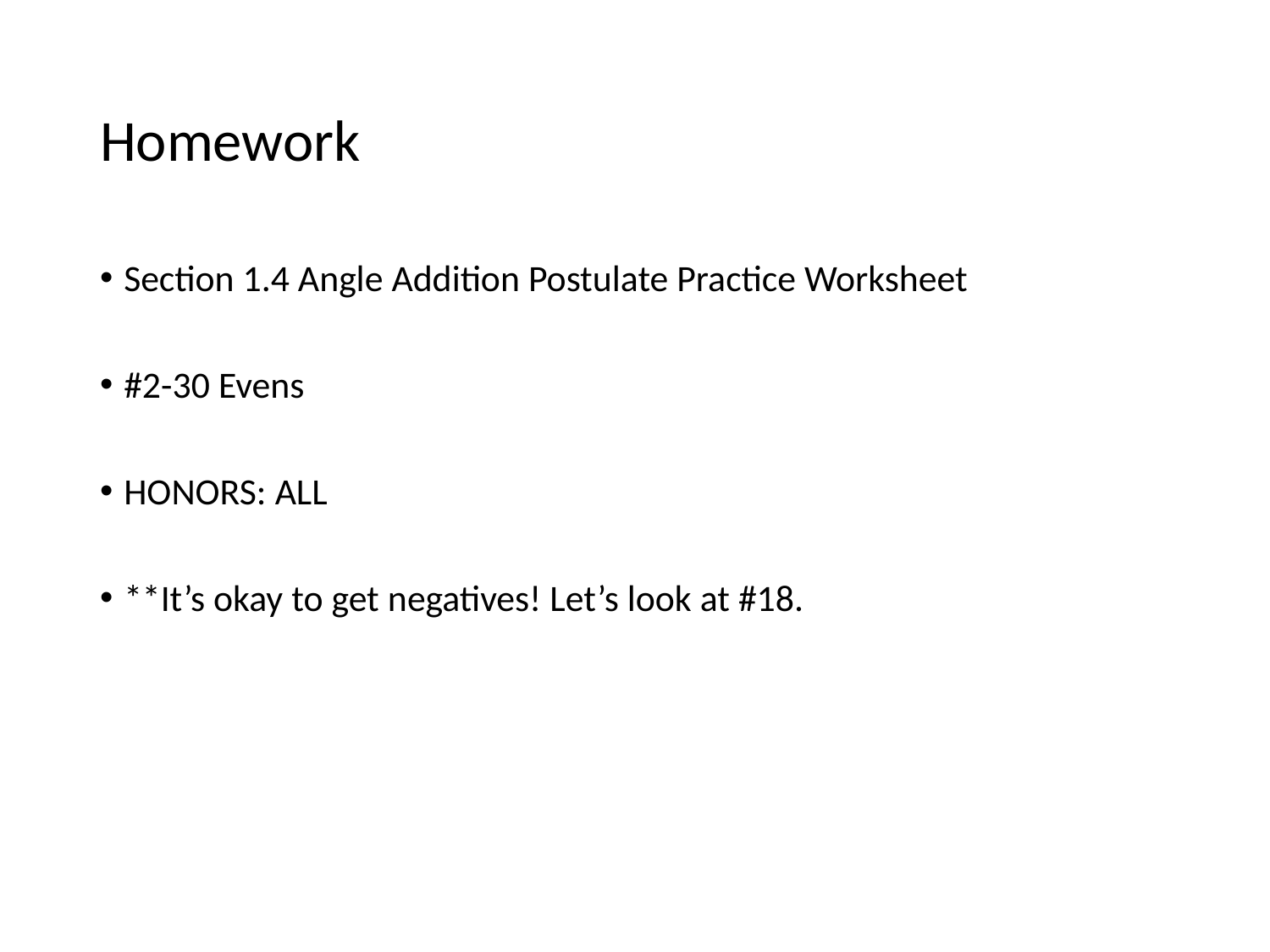

# Homework
Section 1.4 Angle Addition Postulate Practice Worksheet

#2-30 Evens

HONORS: ALL

**It’s okay to get negatives! Let’s look at #18.